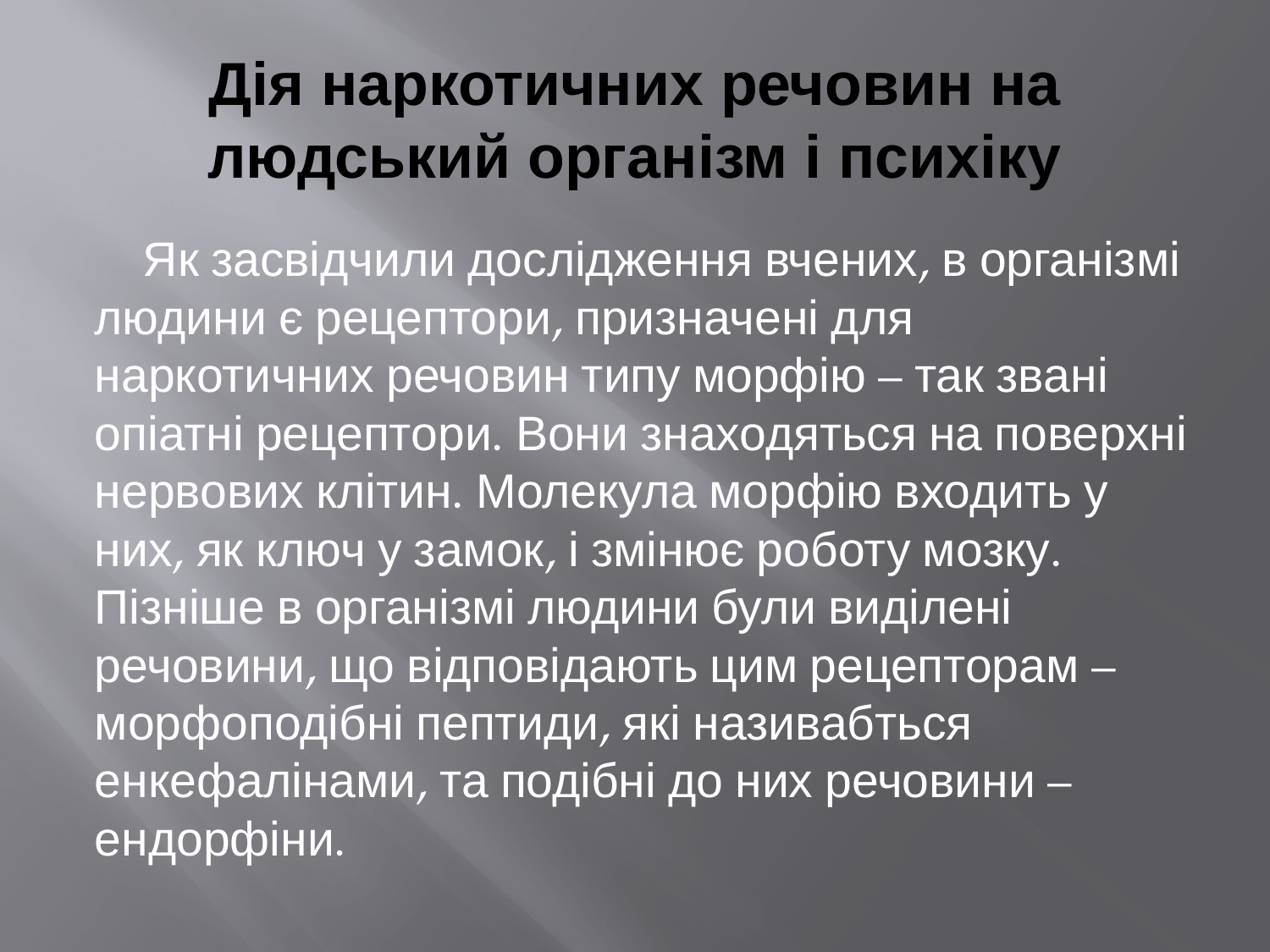

# Дія наркотичних речовин на людський організм і психіку
    Як засвідчили дослідження вчених, в організмі людини є рецептори, призначені для наркотичних речовин типу морфію – так звані опіатні рецептори. Вони знаходяться на поверхні нервових клітин. Молекула морфію входить у них, як ключ у замок, і змінює роботу мозку. Пізніше в організмі людини були виділені речовини, що відповідають цим рецепторам – морфоподібні пептиди, які називабться енкефалінами, та подібні до них речовини – ендорфіни.